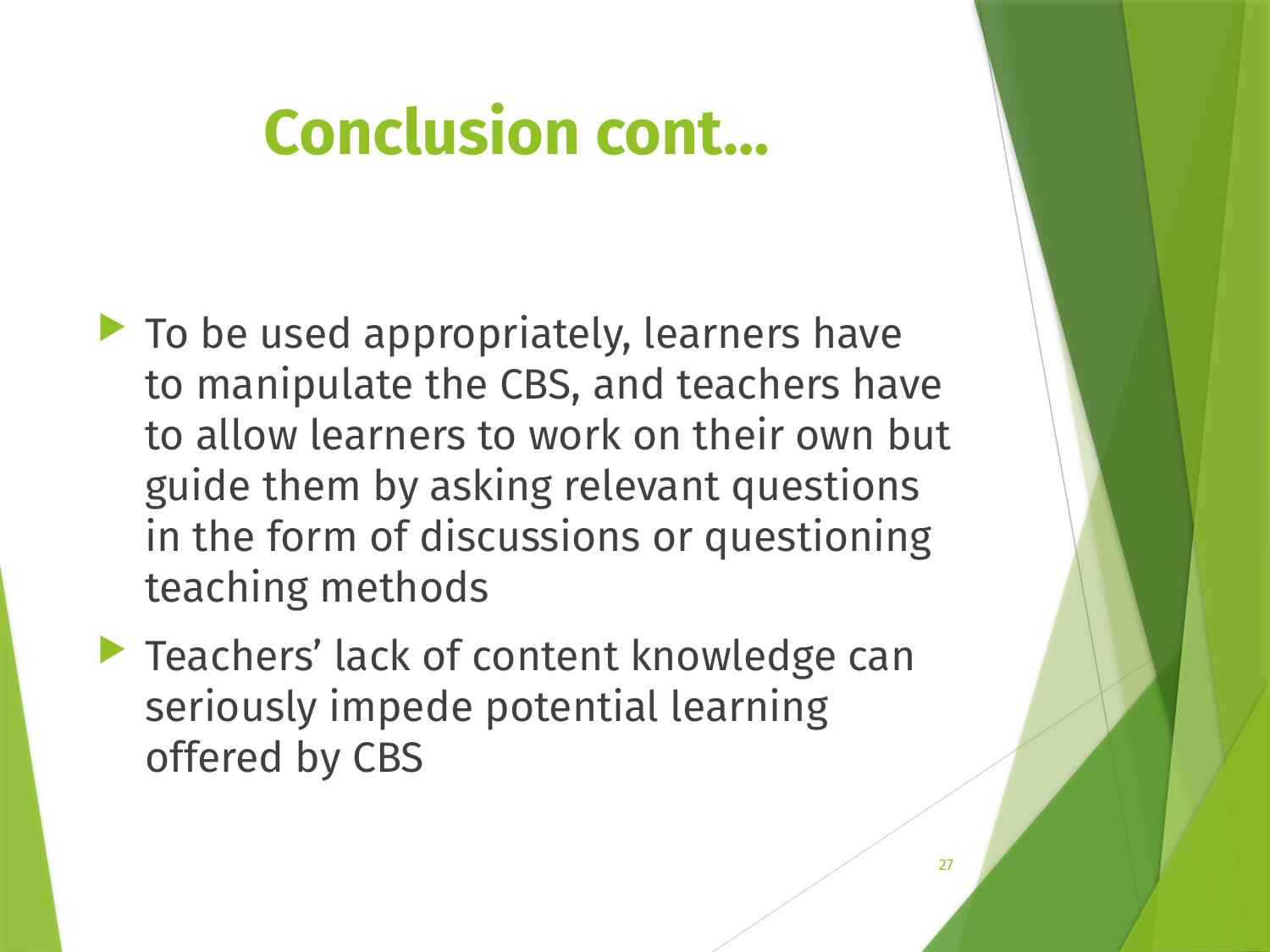

# Conclusion cont…
To be used appropriately, learners have to manipulate the CBS, and teachers have to allow learners to work on their own but guide them by asking relevant questions in the form of discussions or questioning teaching methods
Teachers’ lack of content knowledge can seriously impede potential learning offered by CBS
27